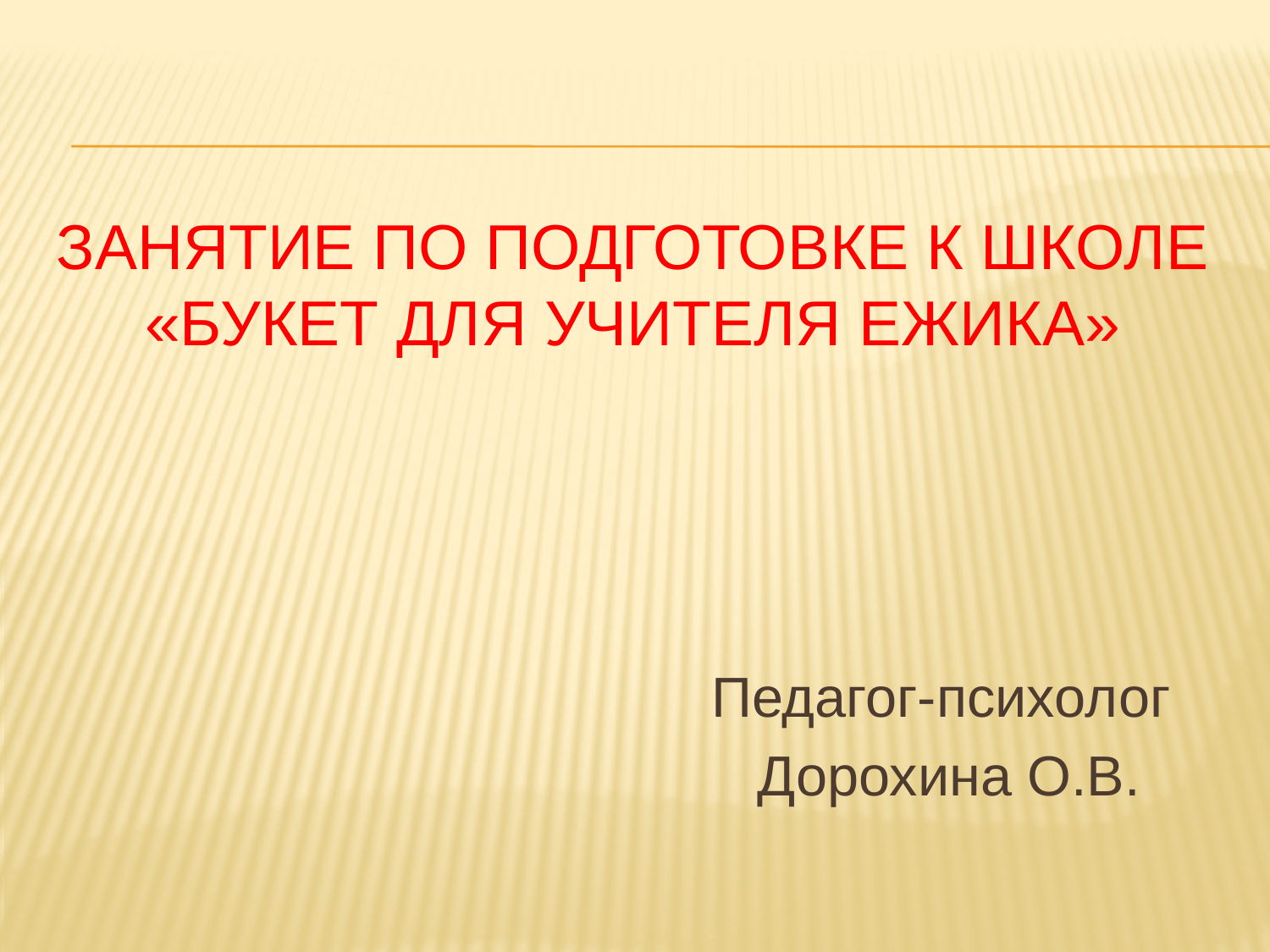

# Занятие по подготовке к школе «Букет для учителя ЕЖика»

Педагог-психолог
 Дорохина О.В.